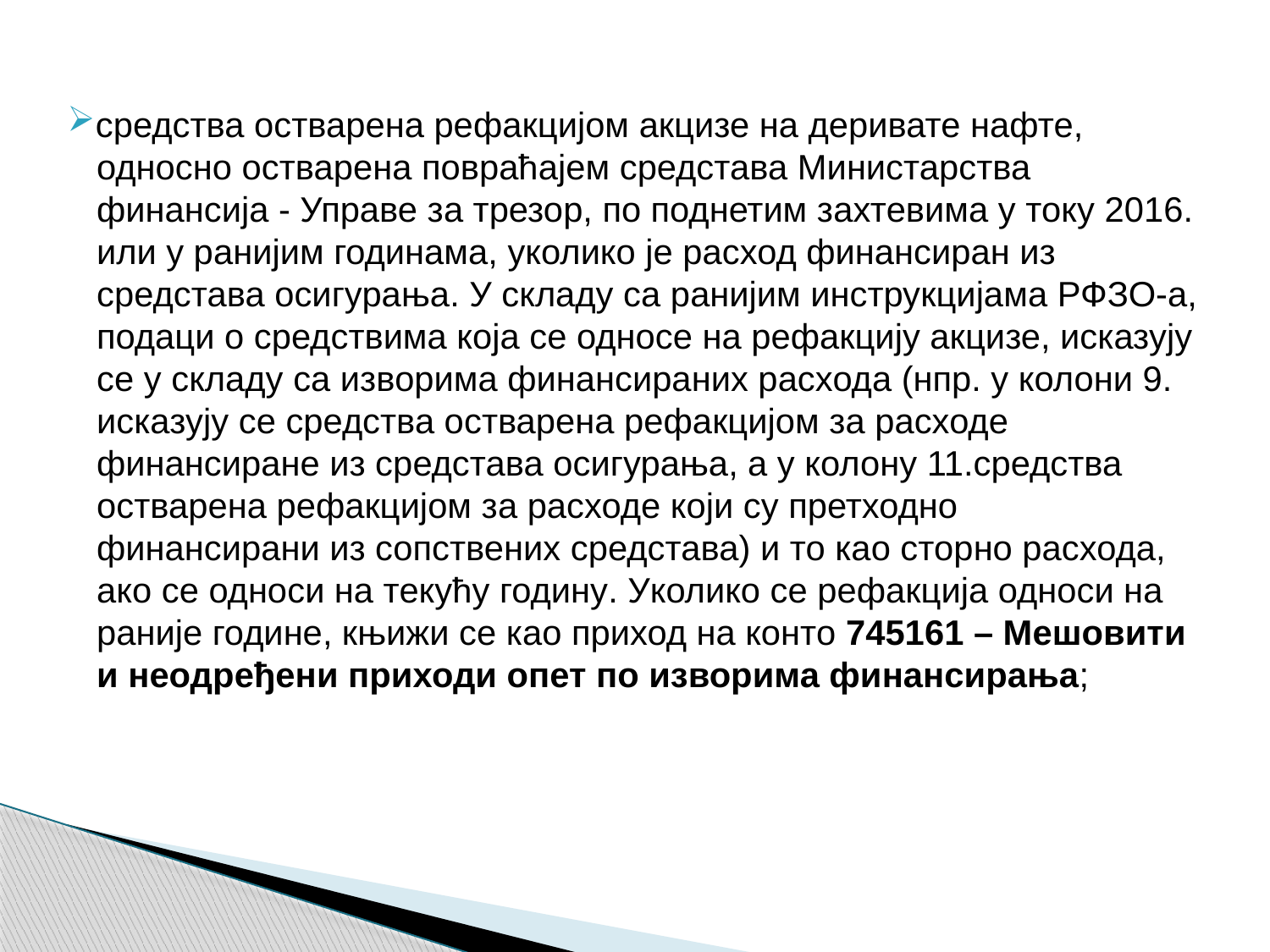

средства остварена рефакцијом акцизе на деривате нафте,
   односно остварена повраћајем средстава Министарства
   финансија - Управе за трезор, по поднетим захтевима у току 2016.
   или у ранијим годинама, уколико је расход финансиран из
   средстава осигурања. У складу са ранијим инструкцијама РФЗО-а,
   подаци о средствима која се односе на рефакцију акцизе, исказују
   се у складу са изворима финансираних расхода (нпр. у колони 9.
   исказују се средства остварена рефакцијом за расходе
   финансиране из средстава осигурања, а у колону 11.средства
   остварена рефакцијом за расходе који су претходно
   финансирани из сопствених средстава) и то као сторно расхода,
   ако се односи на текућу годину. Уколико се рефакција односи на
   раније године, књижи се као приход на конто 745161 – Мешовити
   и неодређени приходи опет по изворима финансирања;